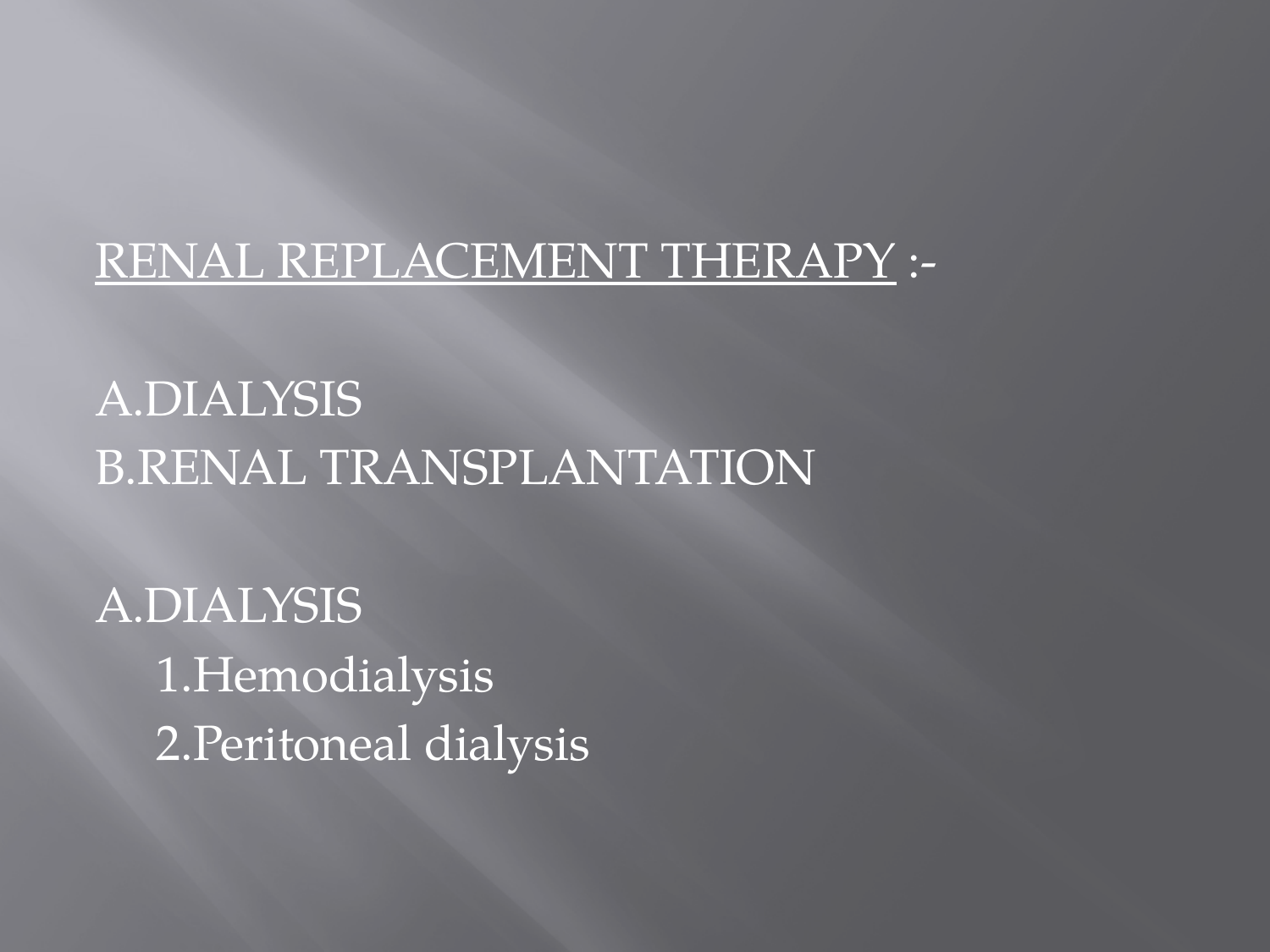

#
RENAL REPLACEMENT THERAPY :-

A.DIALYSIS
B.RENAL TRANSPLANTATION

A.DIALYSIS
     1.Hemodialysis
     2.Peritoneal dialysis